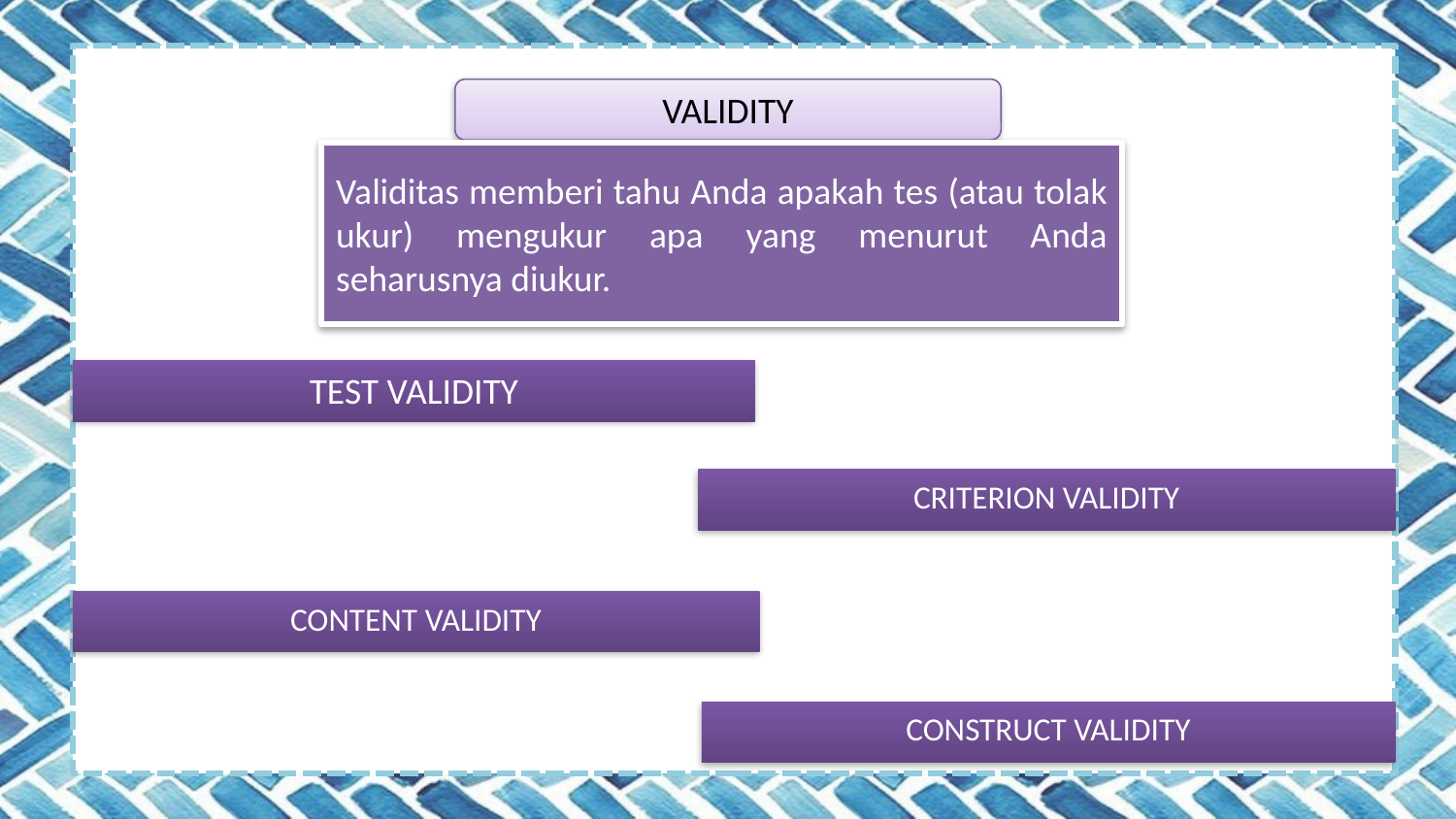

VALIDITY
Validitas memberi tahu Anda apakah tes (atau tolak ukur) mengukur apa yang menurut Anda seharusnya diukur.
TEST VALIDITY
CRITERION VALIDITY
CONTENT VALIDITY
CONSTRUCT VALIDITY